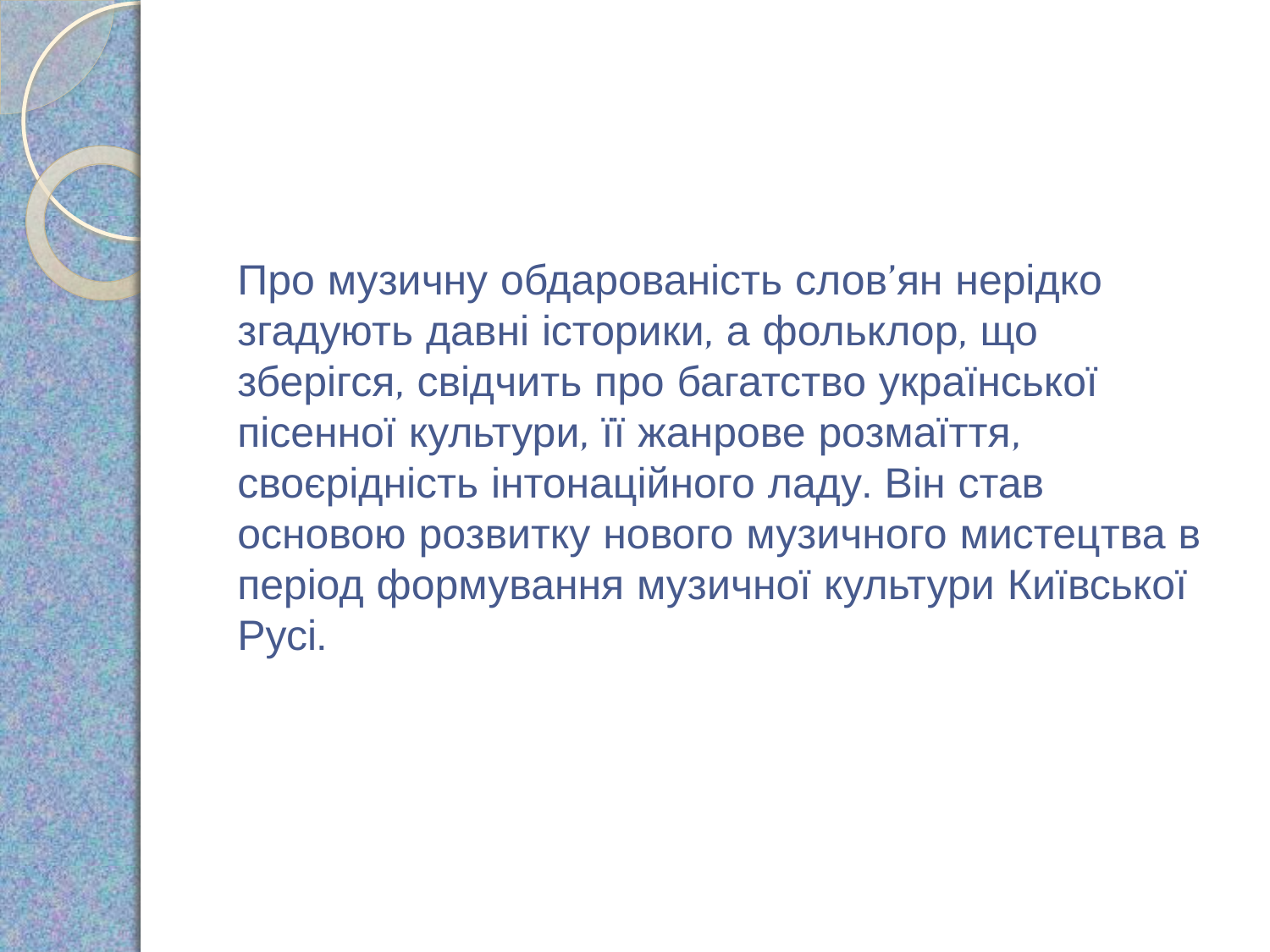

Про музичну обдарованість слов’ян нерідко згадують давні історики, а фольклор, що зберігся, свідчить про багатство української пісенної культури, її жанрове розмаїття, своєрідність інтонаційного ладу. Він став основою розвитку нового музичного мистецтва в період формування музичної культури Київської  Русі.